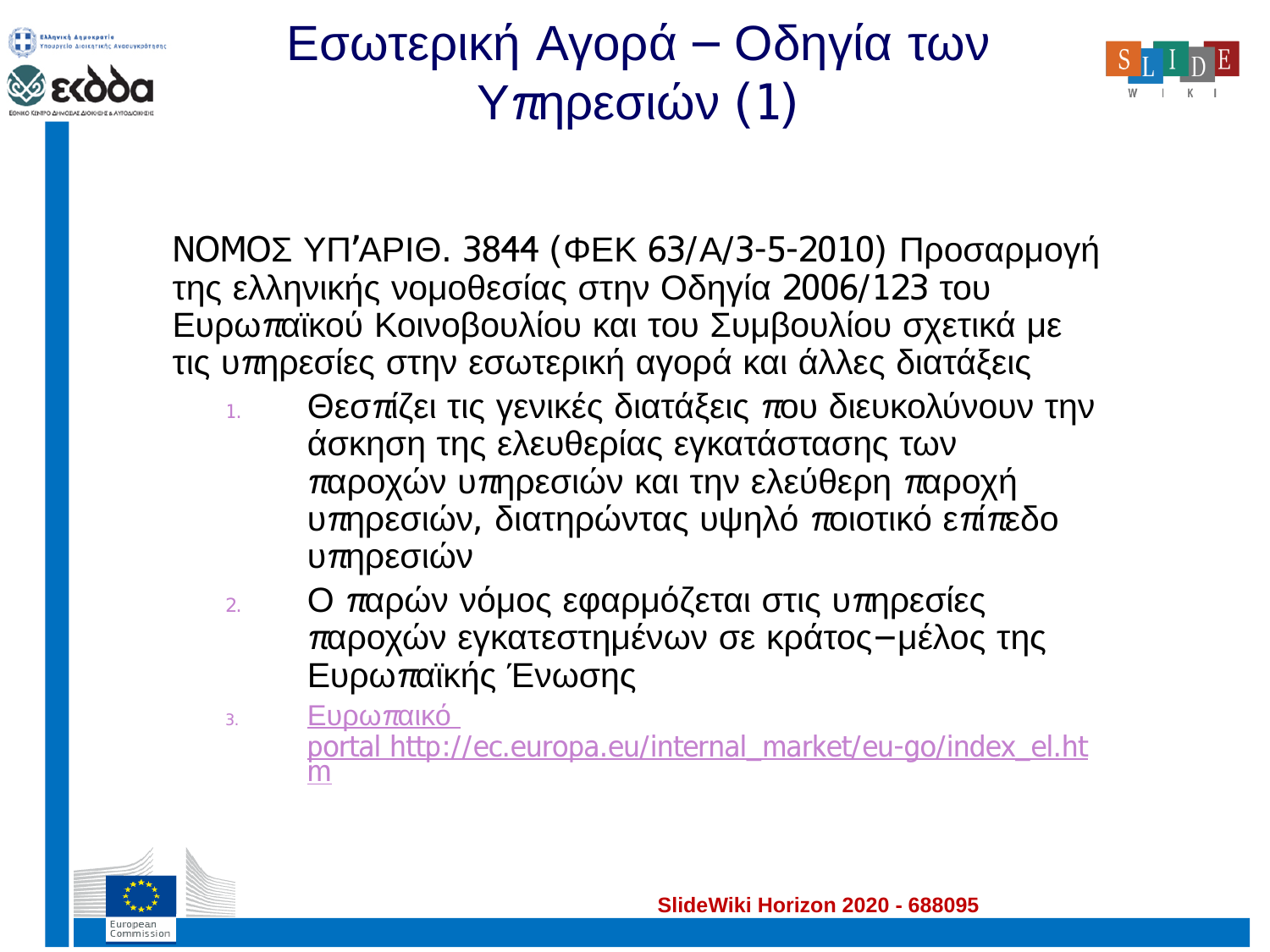

# Εσωτερική Αγορά – Οδηγία των Υπηρεσιών (1)
NOMOΣ ΥΠ’ΑΡΙΘ. 3844 (ΦΕΚ 63/Α/3-5-2010) Προσαρμογή της ελληνικής νομοθεσίας στην Οδηγία 2006/123 του Ευρωπαϊκού Κοινοβουλίου και του Συμβουλίου σχετικά με τις υπηρεσίες στην εσωτερική αγορά και άλλες διατάξεις
Θεσπίζει τις γενικές διατάξεις που διευκολύνουν την άσκηση της ελευθερίας εγκατάστασης των παροχών υπηρεσιών και την ελεύθερη παροχή υπηρεσιών, διατηρώντας υψηλό ποιοτικό επίπεδο υπηρεσιών
Ο παρών νόμος εφαρμόζεται στις υπηρεσίες παροχών εγκατεστημένων σε κράτος−μέλος της Ευρωπαϊκής Ένωσης
Ευρωπαικό portal http://ec.europa.eu/internal_market/eu-go/index_el.htm